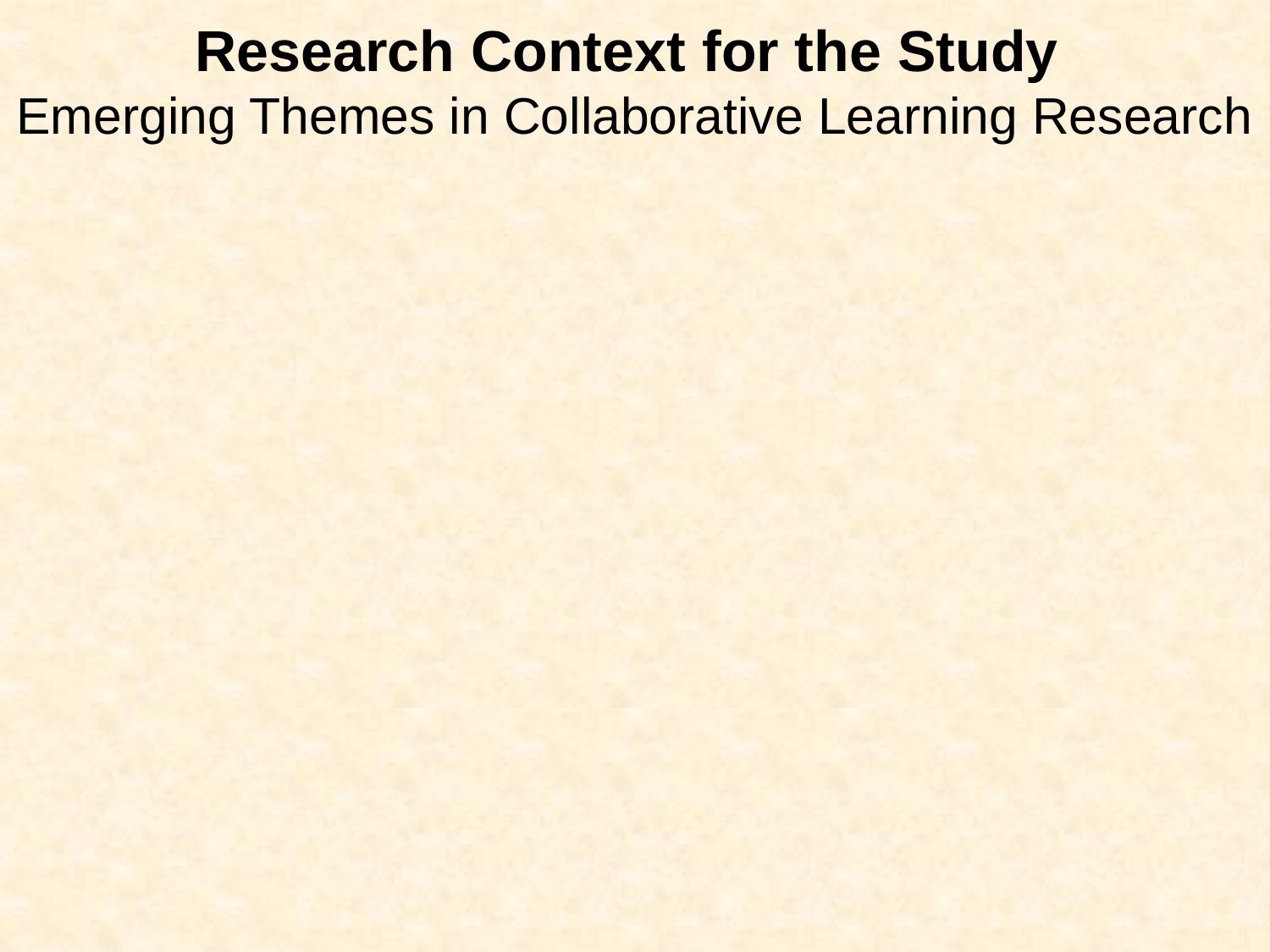

# Research Context for the Study Emerging Themes in Collaborative Learning Research

(e.g. Arvaja, 2007; Stahl, 2004; Strijbos et al., 2004)

(e.g. Chiu & Khoo, 2005; Kapur, 2001; Reimann, 2009)

(e.g. Cress, 2008; Suthers & Teplovs, 2011)